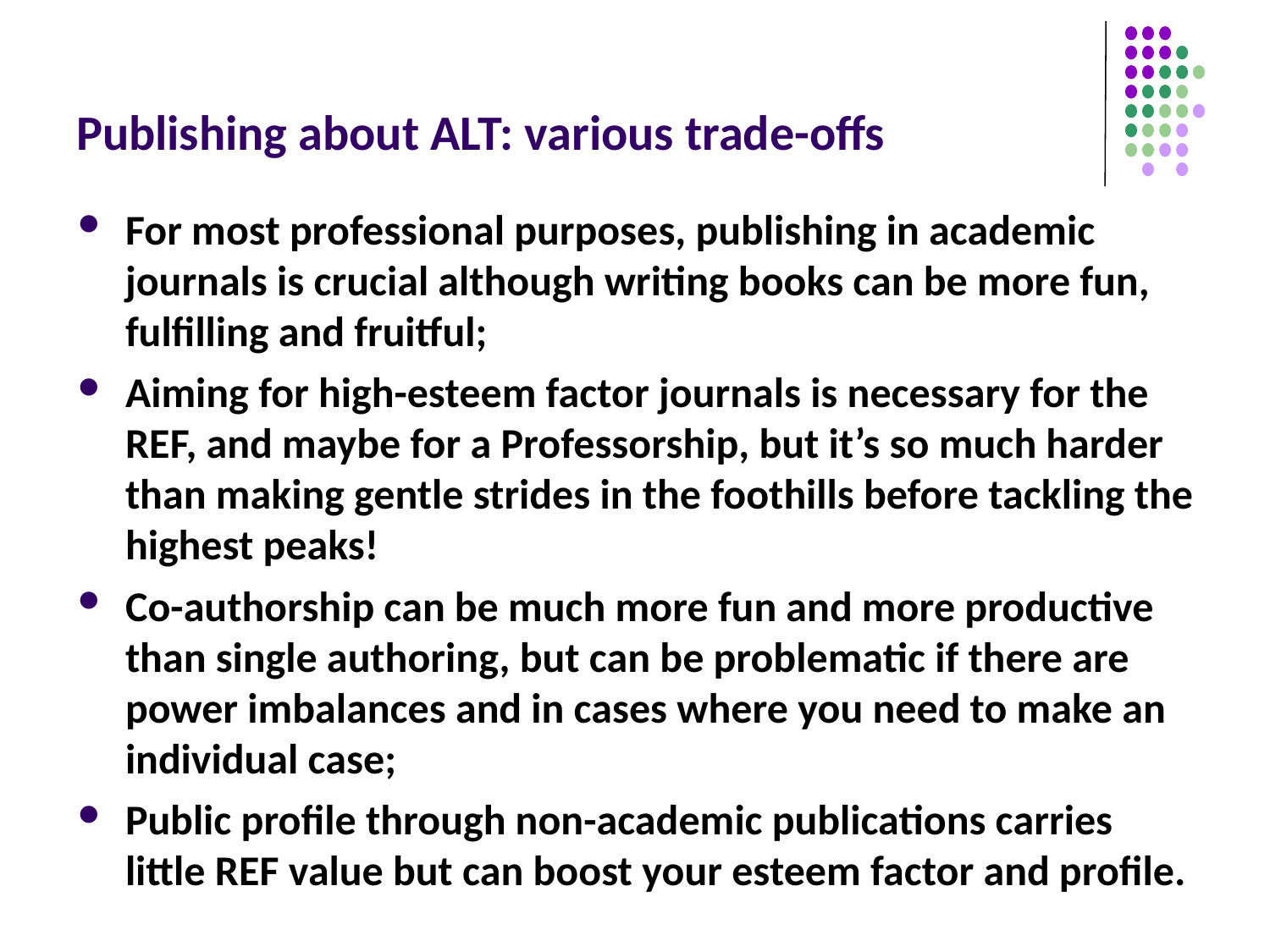

# Publishing about ALT: various trade-offs
For most professional purposes, publishing in academic journals is crucial although writing books can be more fun, fulfilling and fruitful;
Aiming for high-esteem factor journals is necessary for the REF, and maybe for a Professorship, but it’s so much harder than making gentle strides in the foothills before tackling the highest peaks!
Co-authorship can be much more fun and more productive than single authoring, but can be problematic if there are power imbalances and in cases where you need to make an individual case;
Public profile through non-academic publications carries little REF value but can boost your esteem factor and profile.